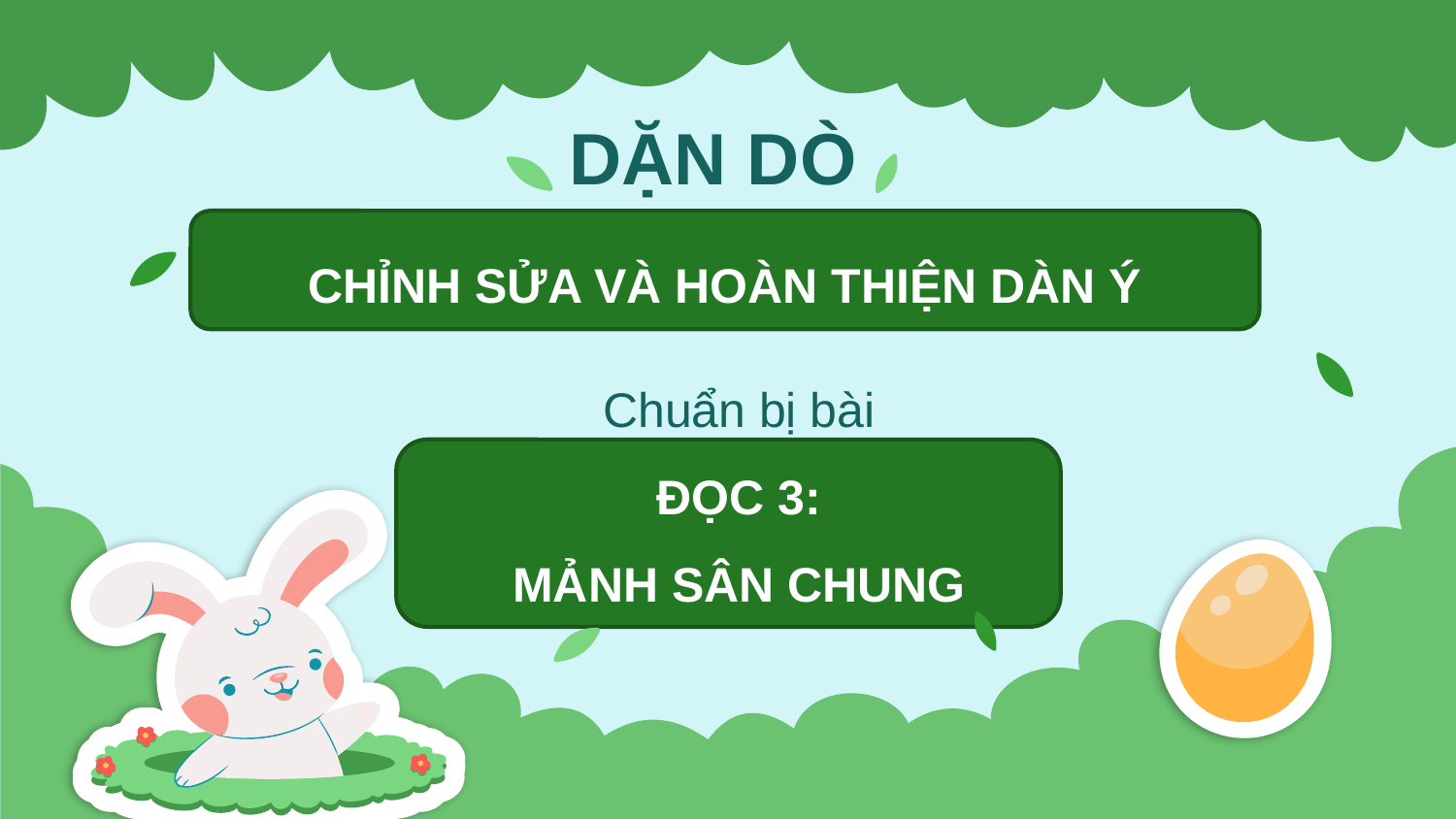

DẶN DÒ

CHỈNH SỬA VÀ HOÀN THIỆN DÀN Ý

Chuẩn bị bài
ĐỌC 3:
MẢNH SÂN CHUNG